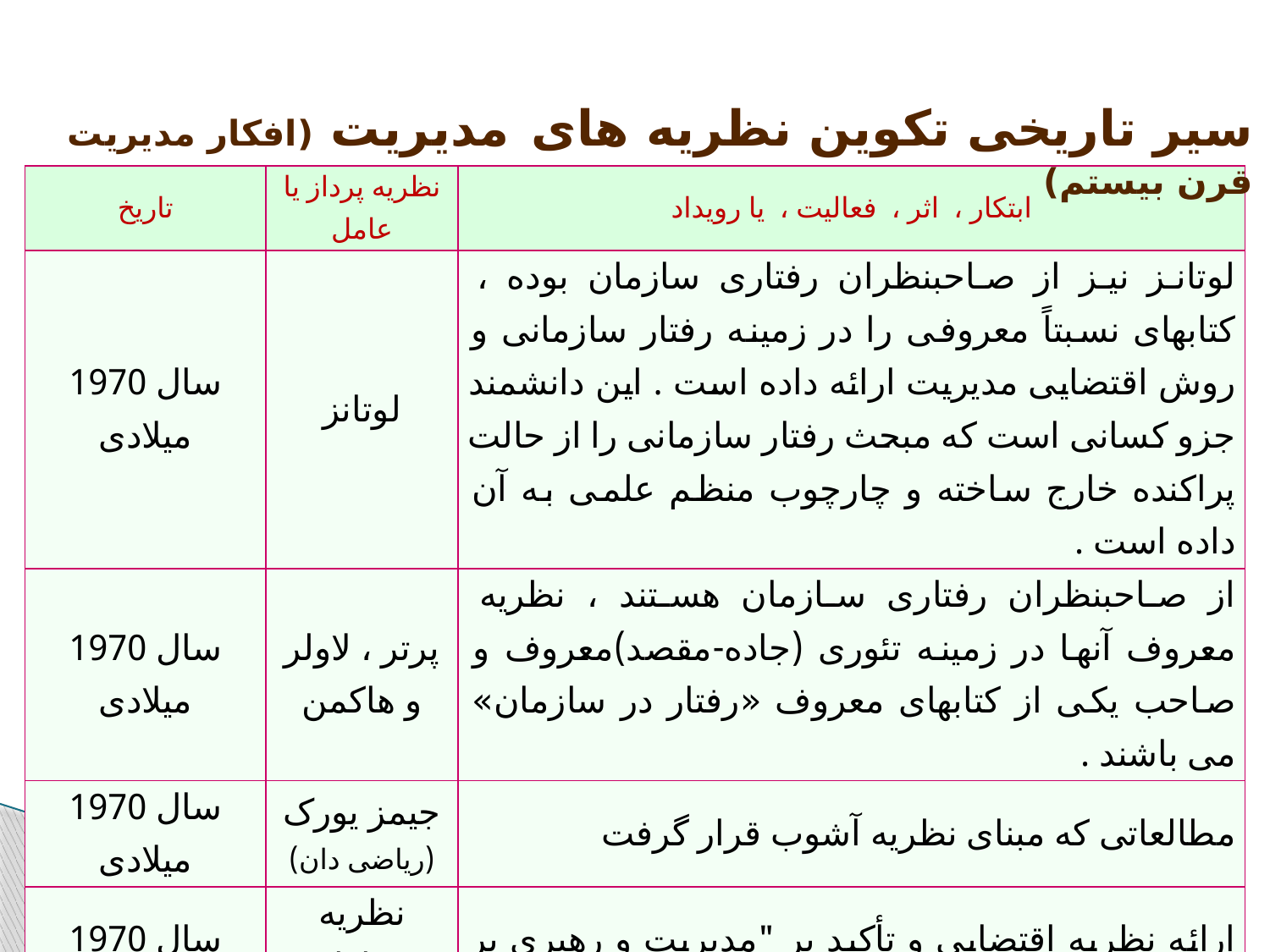

سیر تاریخی تکوین نظریه های مدیریت (افکار مدیریت قرن بیستم)
| تاریخ | نظریه پرداز یا عامل | ابتکار ، اثر ، فعالیت ، یا رویداد |
| --- | --- | --- |
| سال 1970 میلادی | لوتانز | لوتانز نیز از صاحبنظران رفتاری سازمان بوده ، کتابهای نسبتاً معروفی را در زمینه رفتار سازمانی و روش اقتضایی مدیریت ارائه داده است . این دانشمند جزو کسانی است که مبحث رفتار سازمانی را از حالت پراکنده خارج ساخته و چارچوب منظم علمی به آن داده است . |
| سال 1970 میلادی | پرتر ، لاولر و هاکمن | از صاحبنظران رفتاری سازمان هستند ، نظریه معروف آنها در زمینه تئوری (جاده-مقصد)معروف و صاحب یکی از کتابهای معروف «رفتار در سازمان» می باشند . |
| سال 1970 میلادی | جیمز یورک (ریاضی دان) | مطالعاتی که مبنای نظریه آشوب قرار گرفت |
| سال 1970 میلادی | نظریه پردازان اقتضایی | ارائه نظریه اقتضایی و تأکید بر "مدیریت و رهبری بر مبنای مقتضیات". |
| سال 1971 میلادی | شرکت اینتل | تولید و توزیع ریزپردازنده (تراشه کامپیوتر) و توسعه کامپیوترهای شخصی و تسری فن آوری اطلاعات برای استفاده مدیران سطوح مختلف. |